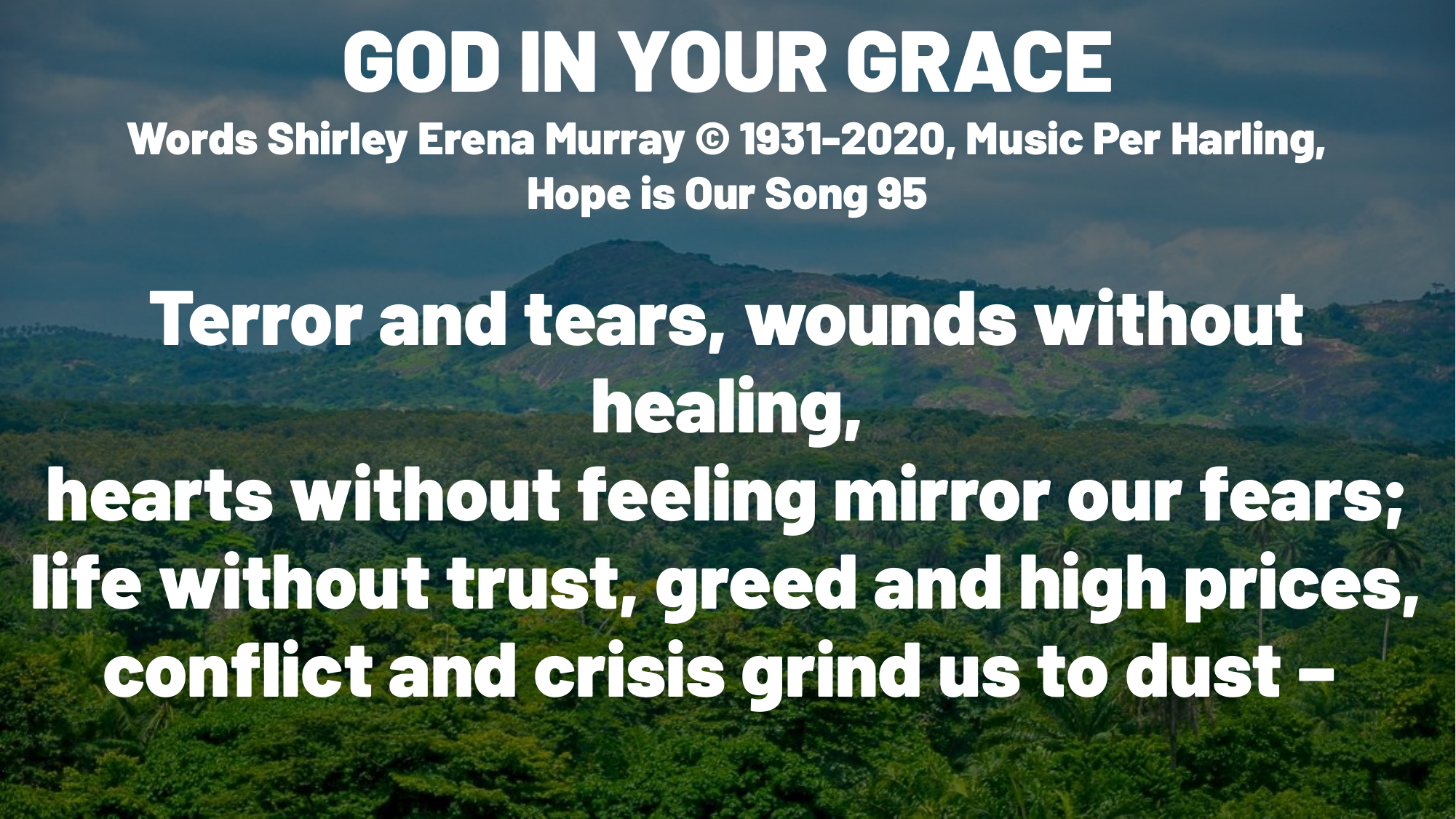

GOD IN YOUR GRACE
Words Shirley Erena Murray © 1931-2020, Music Per Harling,
Hope is Our Song 95

Terror and tears, wounds without healing,
hearts without feeling mirror our fears;
life without trust, greed and high prices,
conflict and crisis grind us to dust –